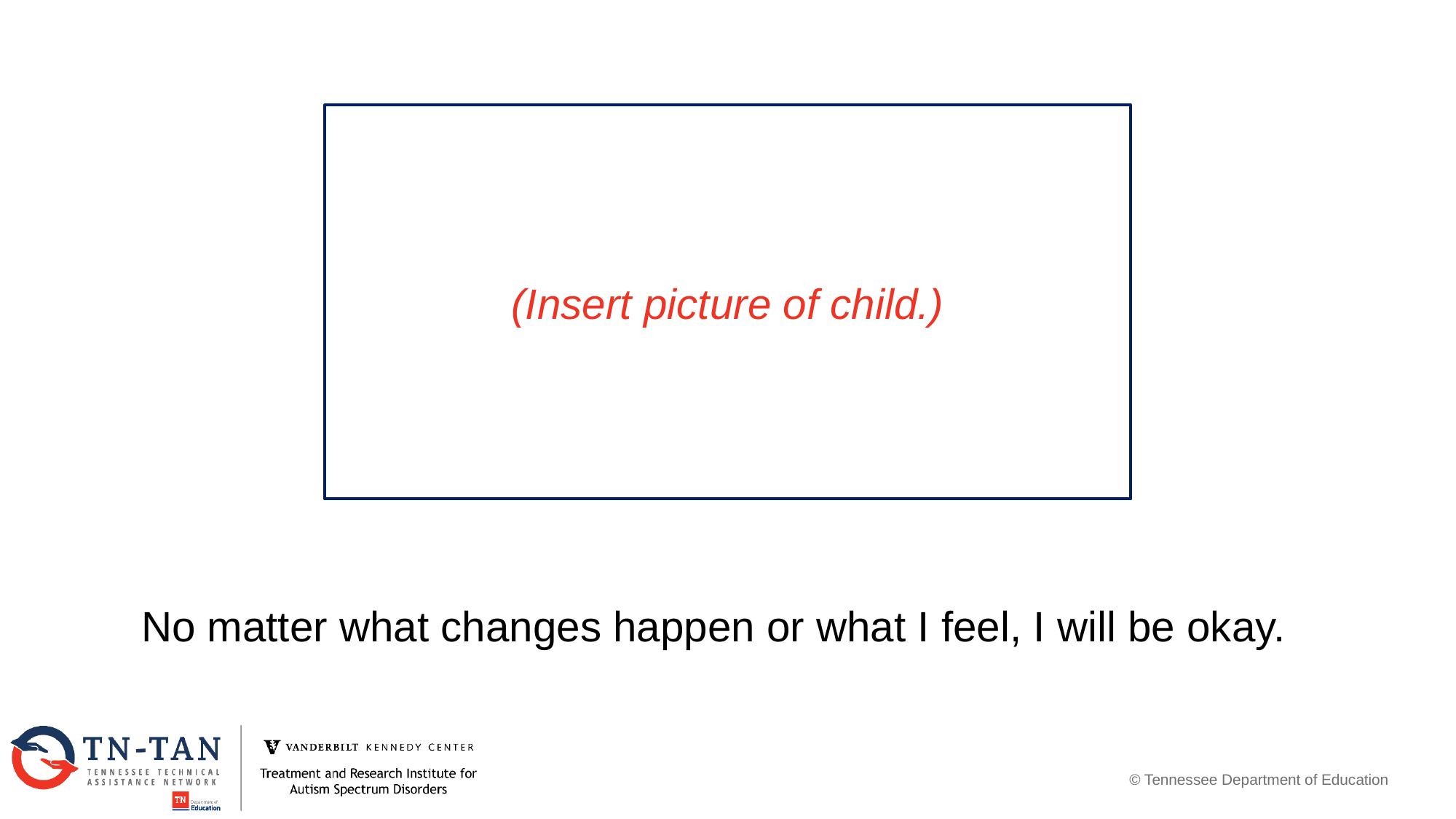

(Insert picture of child.)
No matter what changes happen or what I feel, I will be okay.
© Tennessee Department of Education